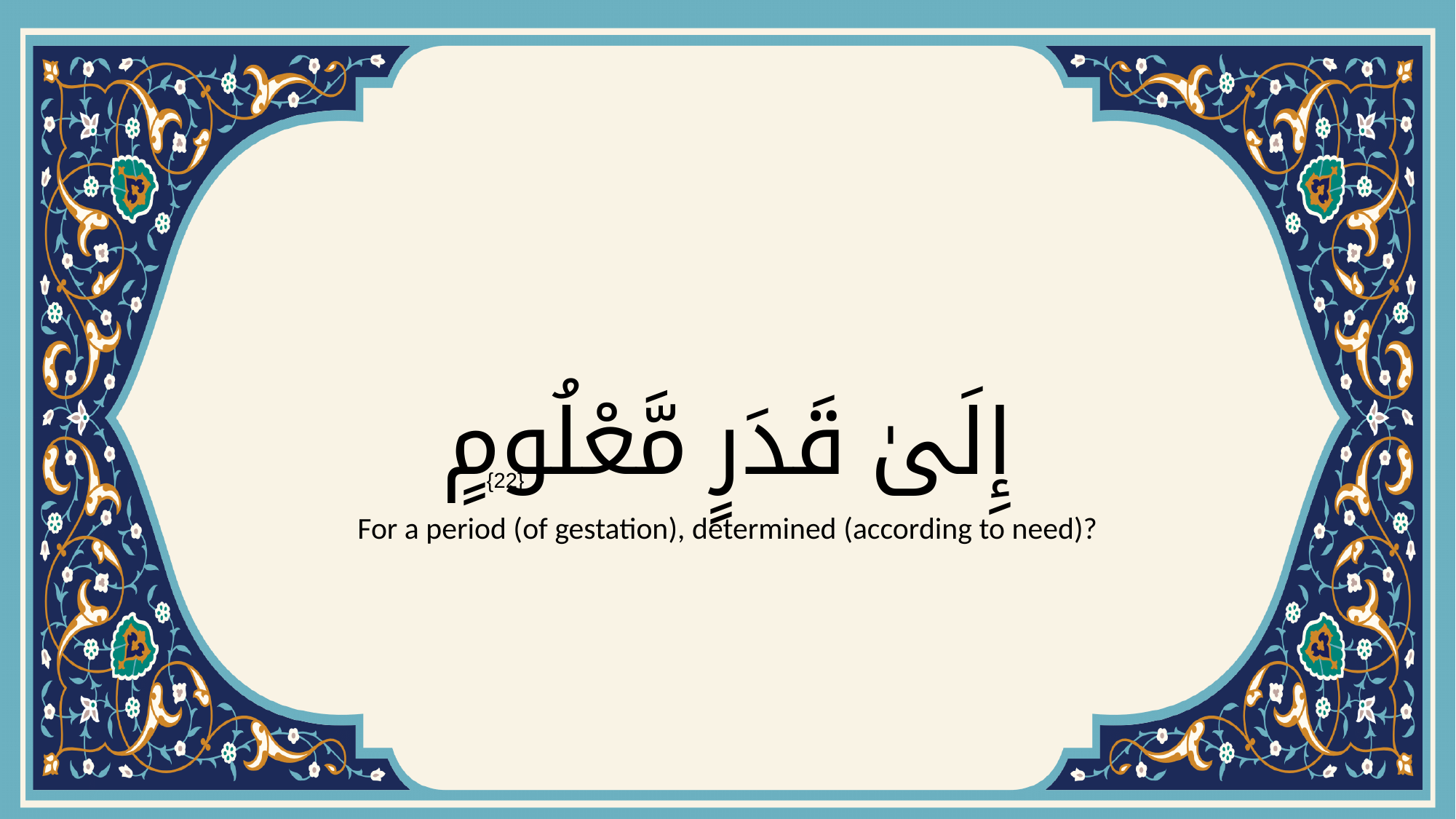

# إِلَىٰ قَدَرٍ مَّعْلُومٍ
{22}
For a period (of gestation), determined (according to need)?